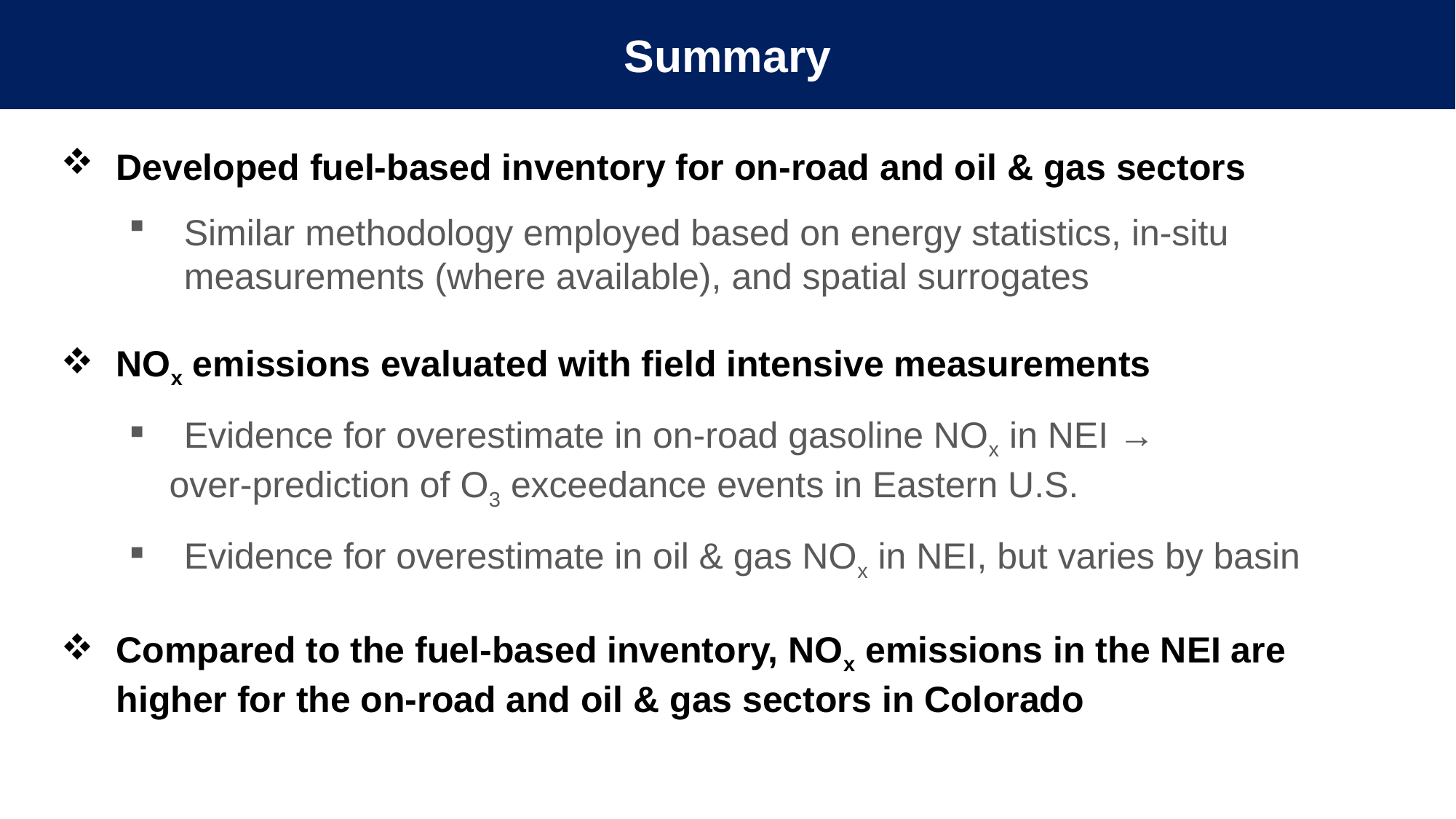

Summary
Developed fuel-based inventory for on-road and oil & gas sectors

Similar methodology employed based on energy statistics, in-situ measurements (where available), and spatial surrogates

NOx emissions evaluated with field intensive measurements

Evidence for overestimate in on-road gasoline NOx in NEI →
	over-prediction of O3 exceedance events in Eastern U.S.

Evidence for overestimate in oil & gas NOx in NEI, but varies by basin

Compared to the fuel-based inventory, NOx emissions in the NEI are higher for the on-road and oil & gas sectors in Colorado